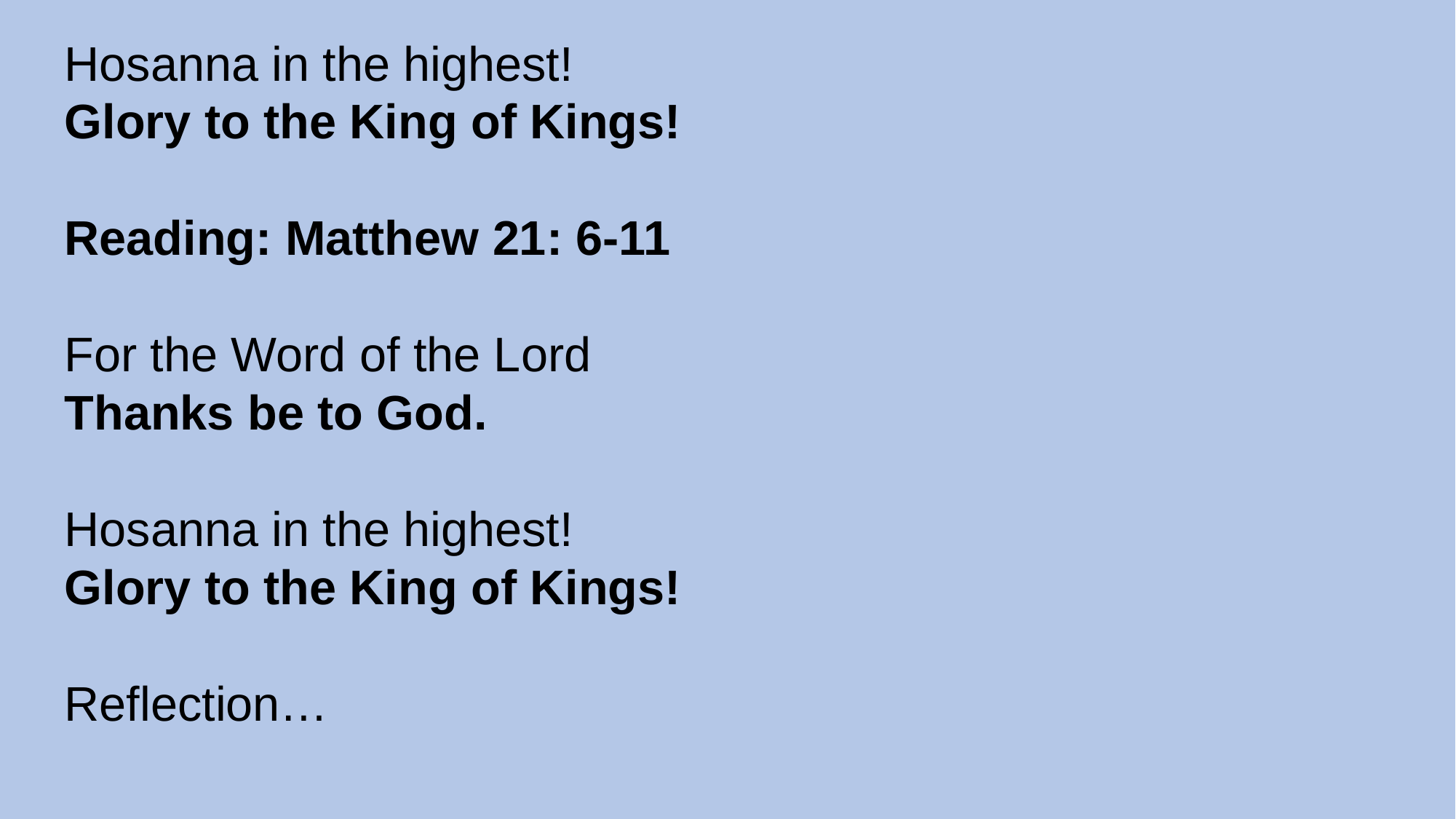

Hosanna in the highest!
Glory to the King of Kings!

Reading: Matthew 21: 6-11

For the Word of the Lord
Thanks be to God.

Hosanna in the highest!
Glory to the King of Kings!

Reflection…